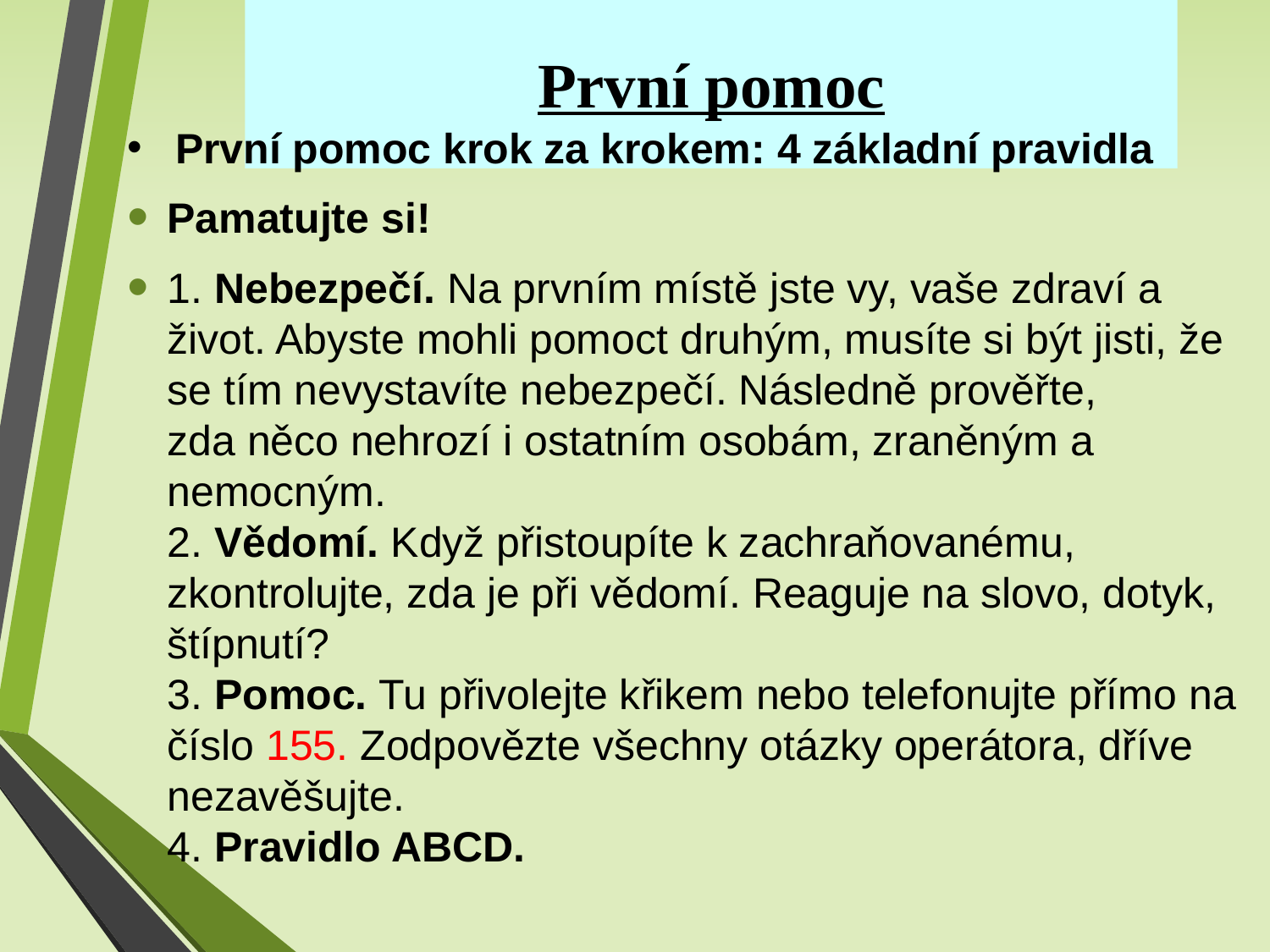

První pomoc
První pomoc krok za krokem: 4 základní pravidla
Pamatujte si!
1. Nebezpečí. Na prvním místě jste vy, vaše zdraví a život. Abyste mohli pomoct druhým, musíte si být jisti, že se tím nevystavíte nebezpečí. Následně prověřte, zda něco nehrozí i ostatním osobám, zraněným a nemocným.
2. Vědomí. Když přistoupíte k zachraňovanému, zkontrolujte, zda je při vědomí. Reaguje na slovo, dotyk, štípnutí?
3. Pomoc. Tu přivolejte křikem nebo telefonujte přímo na číslo 155. Zodpovězte všechny otázky operátora, dříve nezavěšujte. 
4. Pravidlo ABCD.